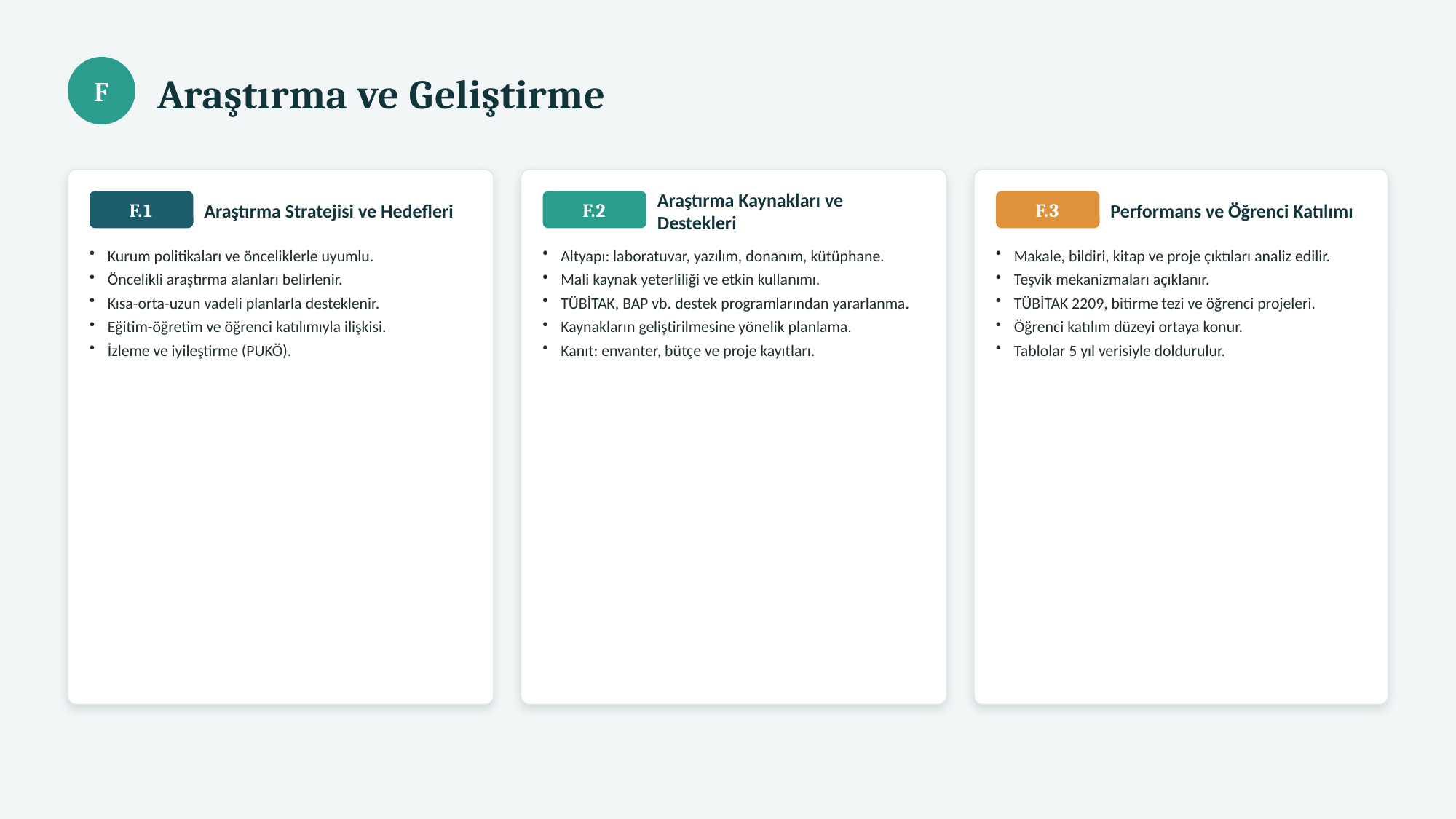

Araştırma ve Geliştirme

F

Araştırma Stratejisi ve Hedefleri
Araştırma Kaynakları ve Destekleri
Performans ve Öğrenci Katılımı

F.1

F.2

F.3
Kurum politikaları ve önceliklerle uyumlu.
Öncelikli araştırma alanları belirlenir.
Kısa-orta-uzun vadeli planlarla desteklenir.
Eğitim-öğretim ve öğrenci katılımıyla ilişkisi.
İzleme ve iyileştirme (PUKÖ).
Altyapı: laboratuvar, yazılım, donanım, kütüphane.
Mali kaynak yeterliliği ve etkin kullanımı.
TÜBİTAK, BAP vb. destek programlarından yararlanma.
Kaynakların geliştirilmesine yönelik planlama.
Kanıt: envanter, bütçe ve proje kayıtları.
Makale, bildiri, kitap ve proje çıktıları analiz edilir.
Teşvik mekanizmaları açıklanır.
TÜBİTAK 2209, bitirme tezi ve öğrenci projeleri.
Öğrenci katılım düzeyi ortaya konur.
Tablolar 5 yıl verisiyle doldurulur.